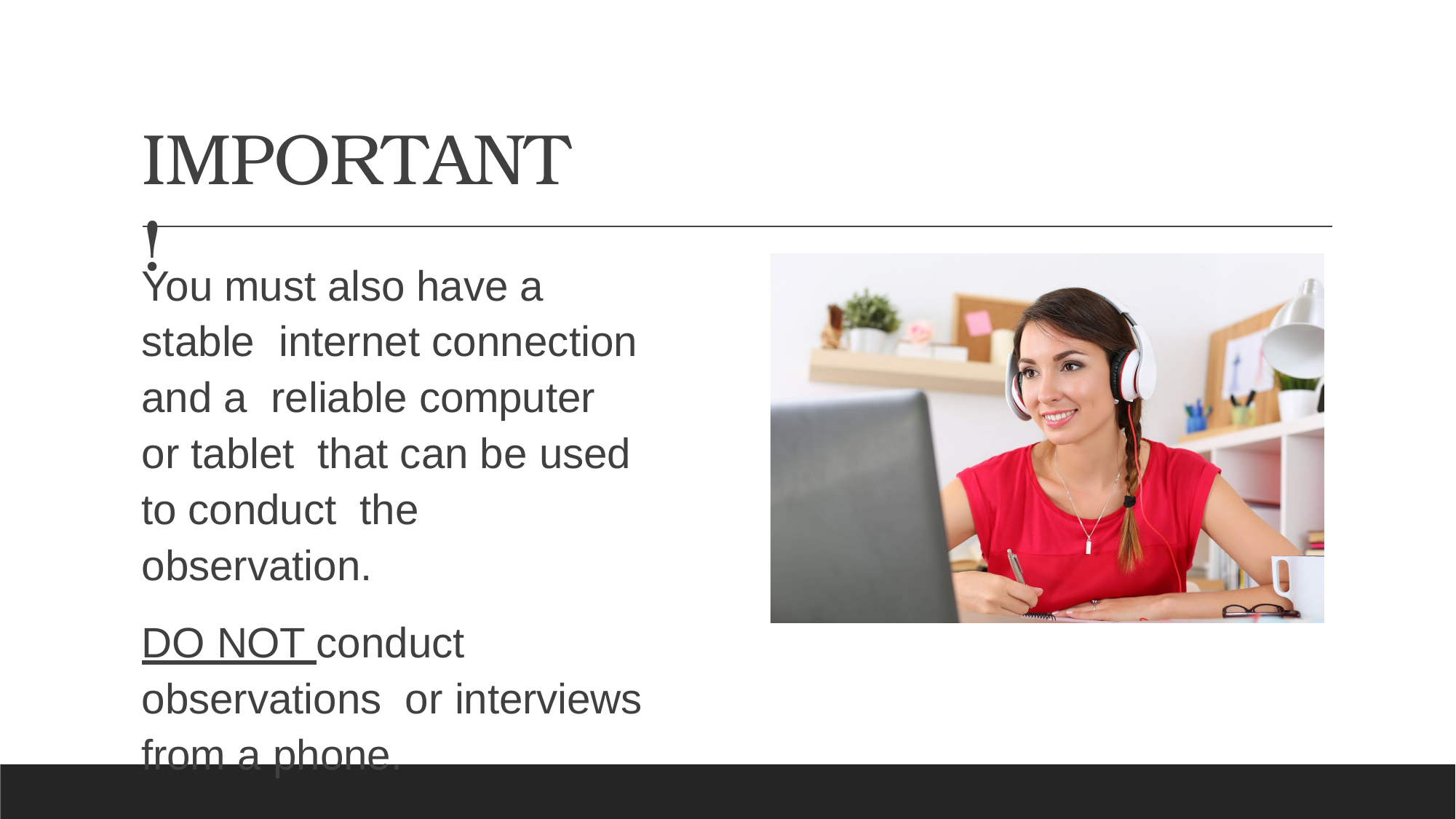

# IMPORTANT!

You must also have a stable  internet connection and a  reliable computer or tablet  that can be used to conduct  the observation.
DO NOT conduct observations  or interviews from a phone.